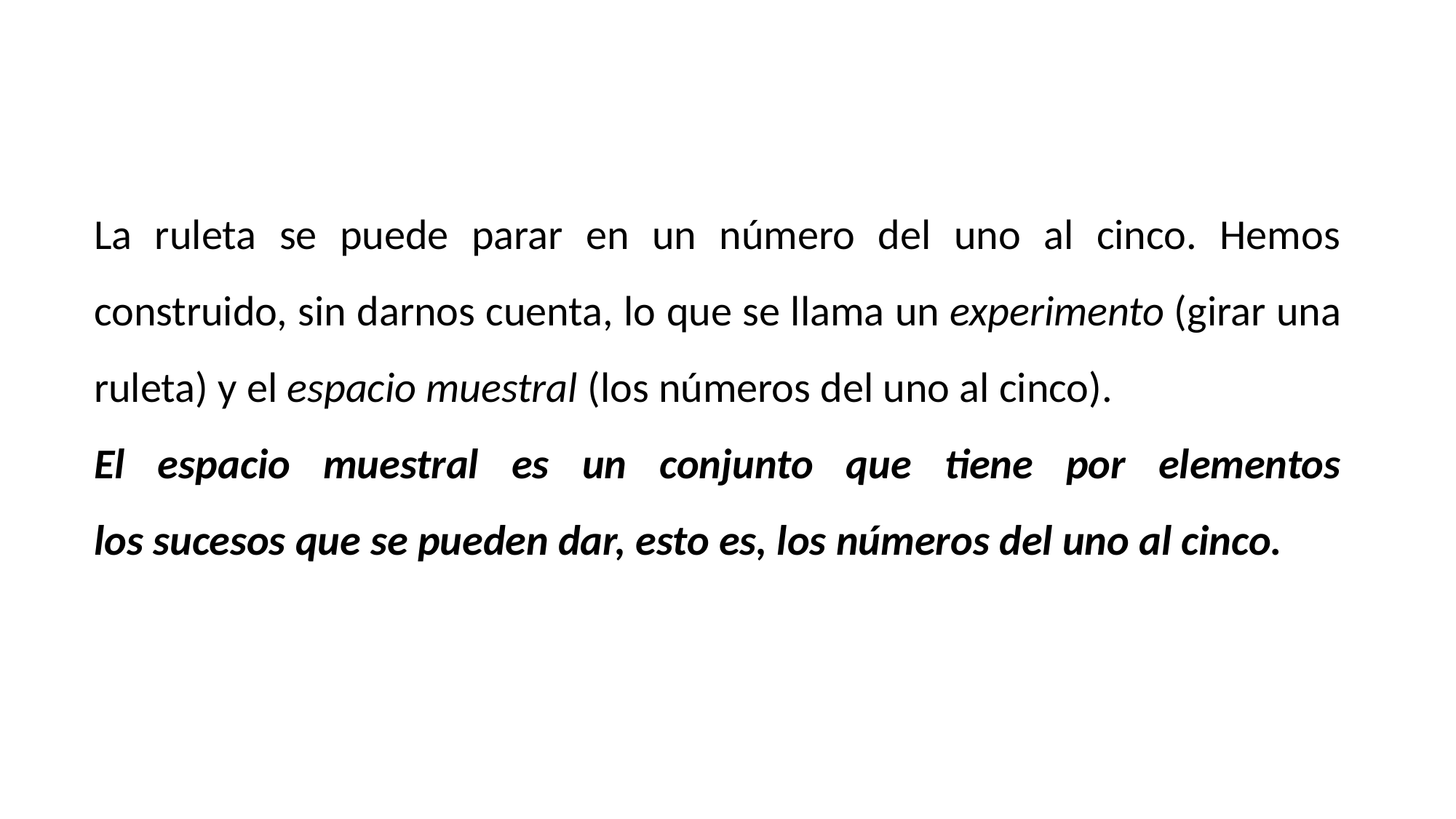

La ruleta se puede parar en un número del uno al cinco. Hemos construido, sin darnos cuenta, lo que se llama un experimento (girar una ruleta) y el espacio muestral (los números del uno al cinco).
El espacio muestral es un conjunto que tiene por elementos los sucesos que se pueden dar, esto es, los números del uno al cinco.